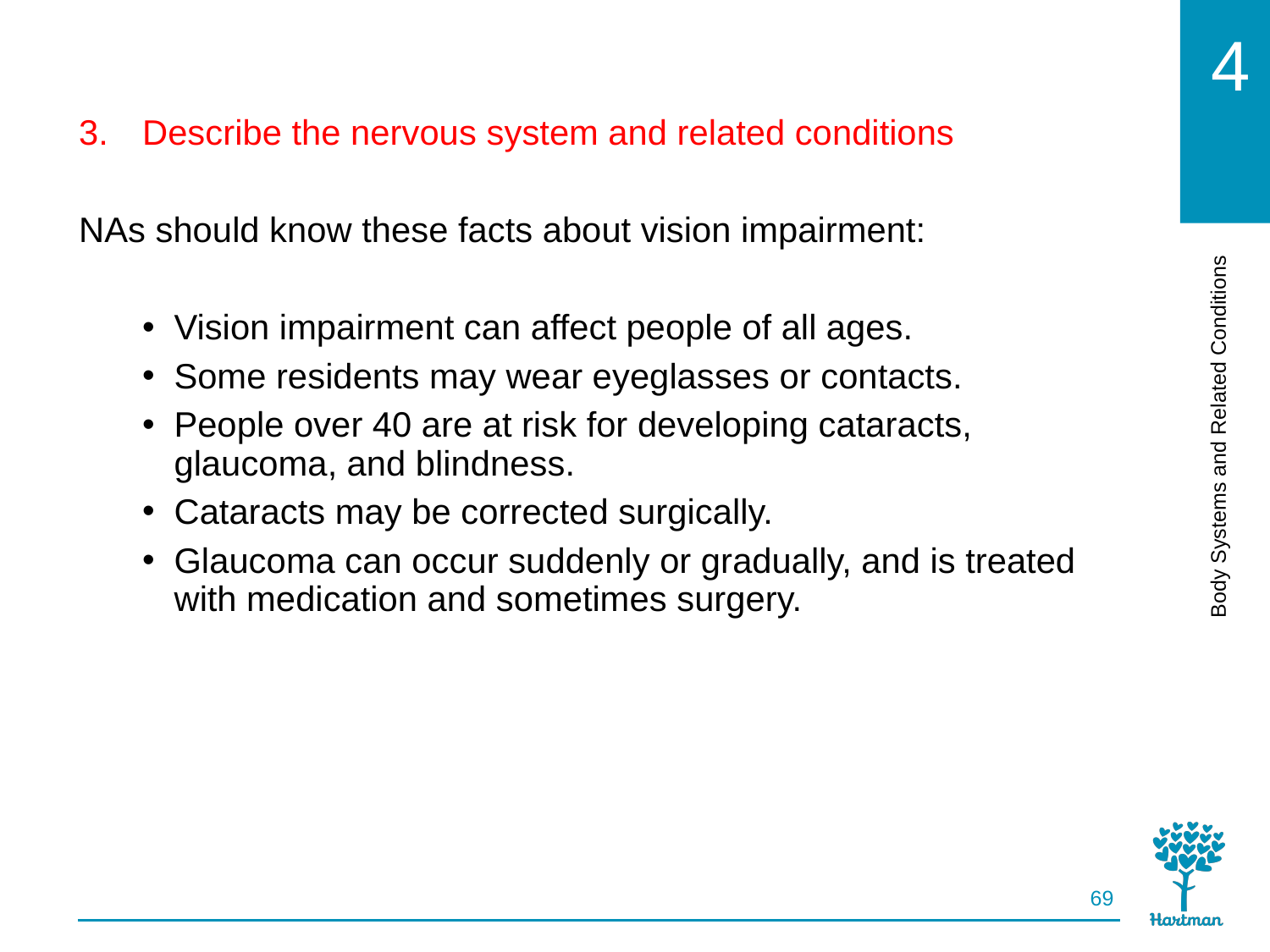

# LO3, content 27
Describe the nervous system and related conditions

NAs should know these facts about vision impairment:

Vision impairment can affect people of all ages.
Some residents may wear eyeglasses or contacts.
People over 40 are at risk for developing cataracts, glaucoma, and blindness.
Cataracts may be corrected surgically.
Glaucoma can occur suddenly or gradually, and is treated with medication and sometimes surgery.

69